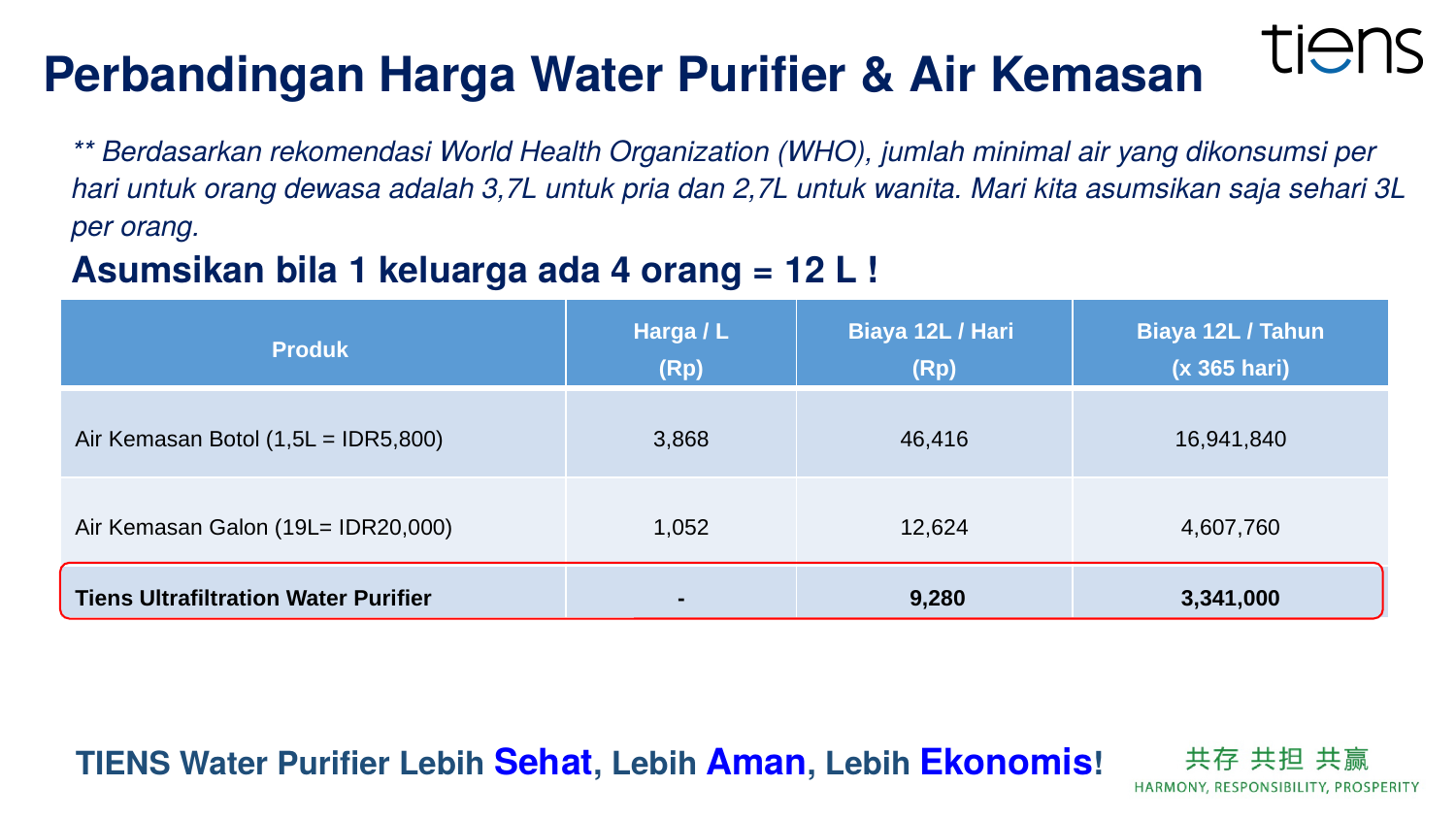

Perbandingan Harga Water Purifier & Air Kemasan
** Berdasarkan rekomendasi World Health Organization (WHO), jumlah minimal air yang dikonsumsi per hari untuk orang dewasa adalah 3,7L untuk pria dan 2,7L untuk wanita. Mari kita asumsikan saja sehari 3L per orang.
Asumsikan bila 1 keluarga ada 4 orang = 12 L !
| Produk | Harga / L (Rp) | Biaya 12L / Hari (Rp) | Biaya 12L / Tahun (x 365 hari) |
| --- | --- | --- | --- |
| Air Kemasan Botol (1,5L = IDR5,800) | 3,868 | 46,416 | 16,941,840 |
| Air Kemasan Galon (19L= IDR20,000) | 1,052 | 12,624 | 4,607,760 |
| Tiens Ultrafiltration Water Purifier | - | 9,280 | 3,341,000 |

TIENS Water Purifier Lebih Sehat, Lebih Aman, Lebih Ekonomis!